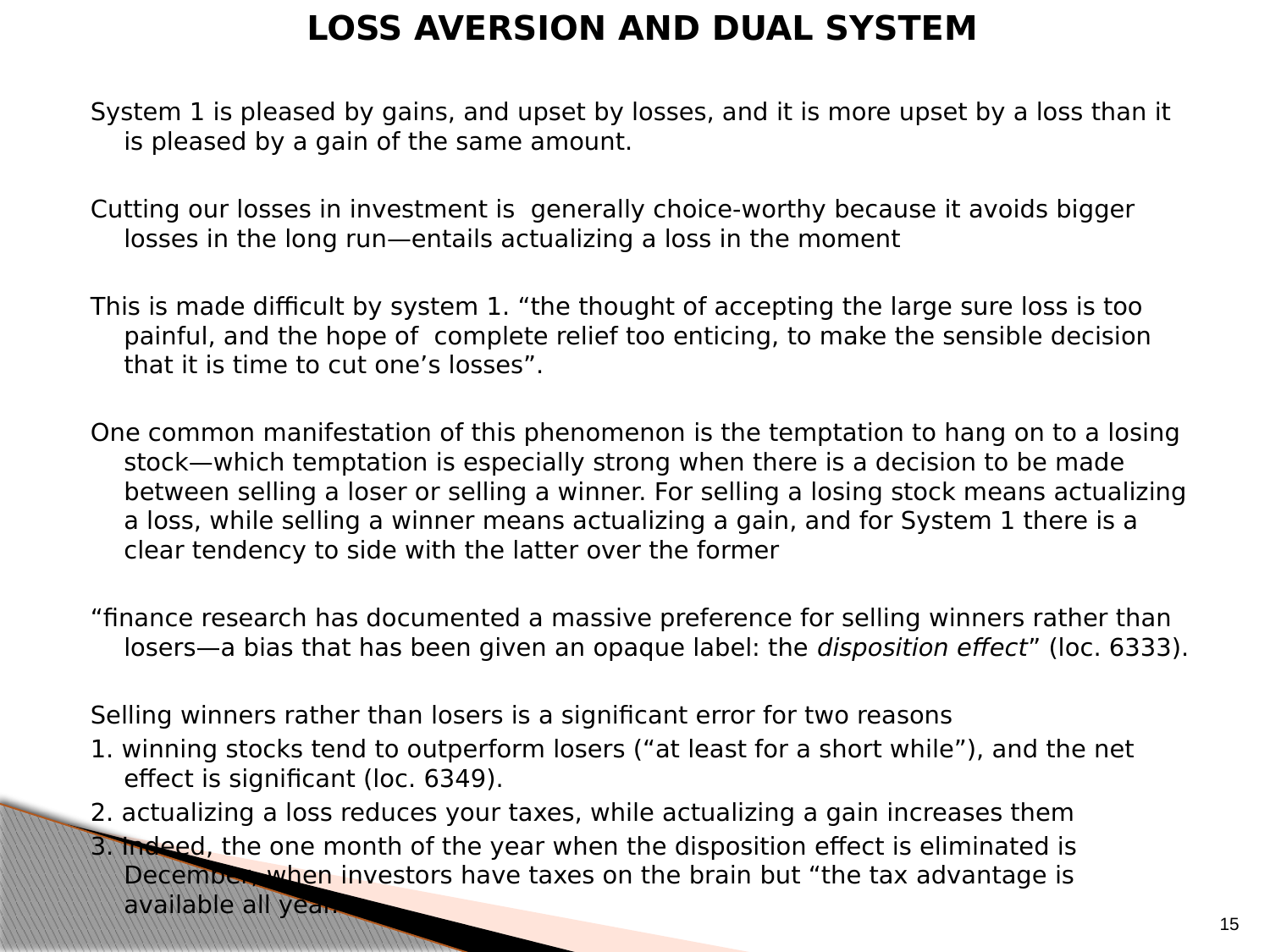

Loss aversion and DUAL SYSTEM

System 1 is pleased by gains, and upset by losses, and it is more upset by a loss than it is pleased by a gain of the same amount.

Cutting our losses in investment is  generally choice-worthy because it avoids bigger losses in the long run—entails actualizing a loss in the moment

This is made difficult by system 1. “the thought of accepting the large sure loss is too painful, and the hope of  complete relief too enticing, to make the sensible decision that it is time to cut one’s losses”.

One common manifestation of this phenomenon is the temptation to hang on to a losing stock—which temptation is especially strong when there is a decision to be made between selling a loser or selling a winner. For selling a losing stock means actualizing a loss, while selling a winner means actualizing a gain, and for System 1 there is a clear tendency to side with the latter over the former

“finance research has documented a massive preference for selling winners rather than losers—a bias that has been given an opaque label: the disposition effect” (loc. 6333).

Selling winners rather than losers is a significant error for two reasons
1. winning stocks tend to outperform losers (“at least for a short while”), and the net effect is significant (loc. 6349).
2. actualizing a loss reduces your taxes, while actualizing a gain increases them
3. Indeed, the one month of the year when the disposition effect is eliminated is December, when investors have taxes on the brain but “the tax advantage is available all year.”

15